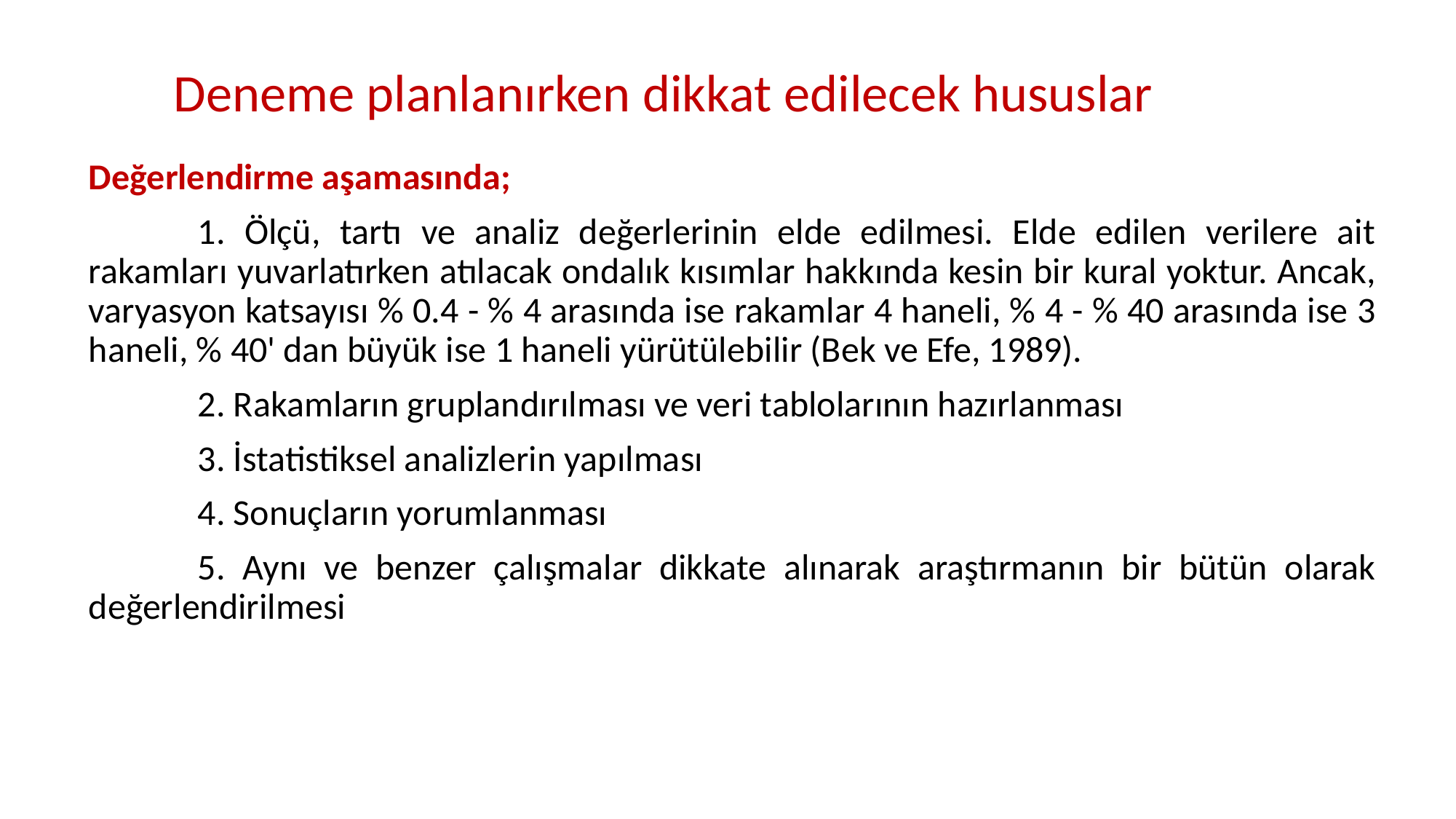

# Deneme planlanırken dikkat edilecek hususlar
Değerlendirme aşamasında;
	1. Ölçü, tartı ve analiz değerlerinin elde edilmesi. Elde edilen verilere ait rakamları yuvarlatırken atılacak ondalık kısımlar hakkında kesin bir kural yoktur. Ancak, varyasyon katsayısı % 0.4 - % 4 arasında ise rakamlar 4 haneli, % 4 - % 40 arasında ise 3 haneli, % 40' dan büyük ise 1 haneli yürütülebilir (Bek ve Efe, 1989).
	2. Rakamların gruplandırılması ve veri tablolarının hazırlanması
	3. İstatistiksel analizlerin yapılması
	4. Sonuçların yorumlanması
	5. Aynı ve benzer çalışmalar dikkate alınarak araştırmanın bir bütün olarak değerlendirilmesi